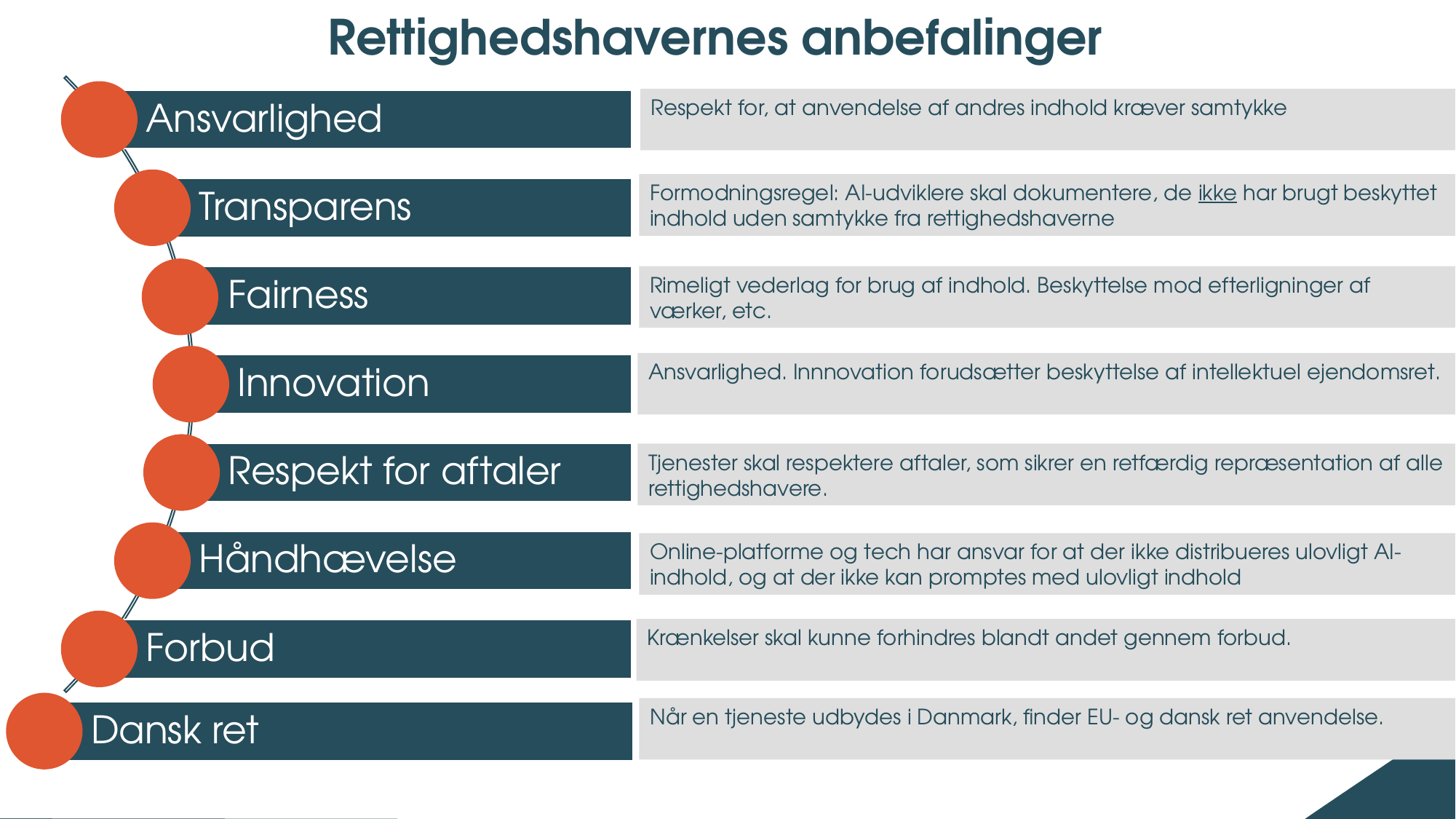

# Rettighedshavernes anbefalinger
Ansvarlighed
Transparens
Fairness
Innovation
Respekt for aftaler
Håndhævelse
Forbud
Respekt for, at anvendelse af andres indhold kræver samtykke

Formodningsregel: AI-udviklere skal dokumentere, de ikke har brugt beskyttet indhold uden samtykke fra rettighedshaverne
Rimeligt vederlag for brug af indhold. Beskyttelse mod efterligninger af værker, etc.
Ansvarlighed. Innnovation forudsætter beskyttelse af intellektuel ejendomsret.

Tjenester skal respektere aftaler, som sikrer en retfærdig repræsentation af alle rettighedshavere.
Online-platforme og tech har ansvar for at der ikke distribueres ulovligt AI-indhold, og at der ikke kan promptes med ulovligt indhold
Krænkelser skal kunne forhindres blandt andet gennem forbud.

Når en tjeneste udbydes i Danmark, finder EU- og dansk ret anvendelse.

Dansk ret